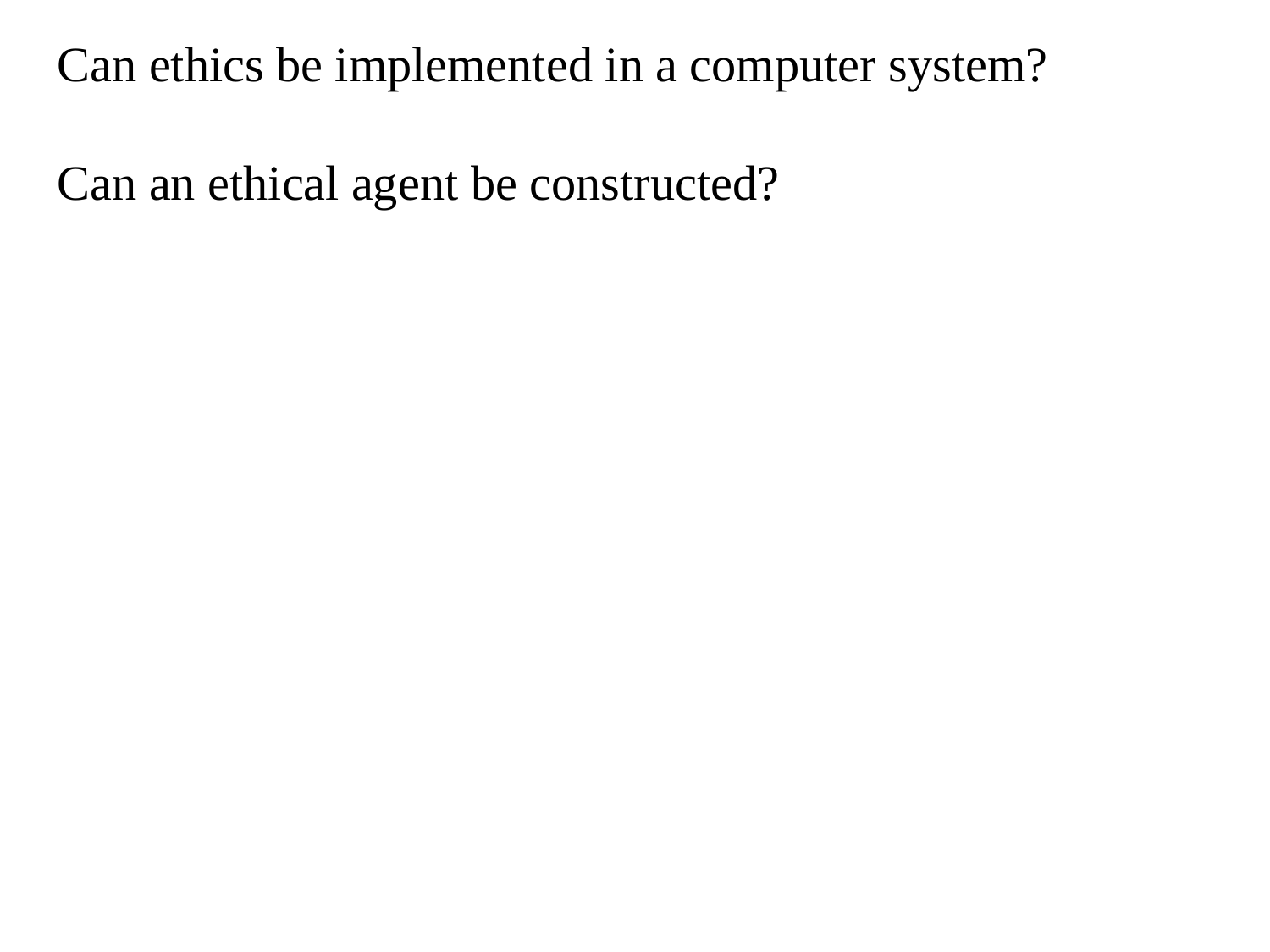

Can ethics be implemented in a computer system?

Can an ethical agent be constructed?